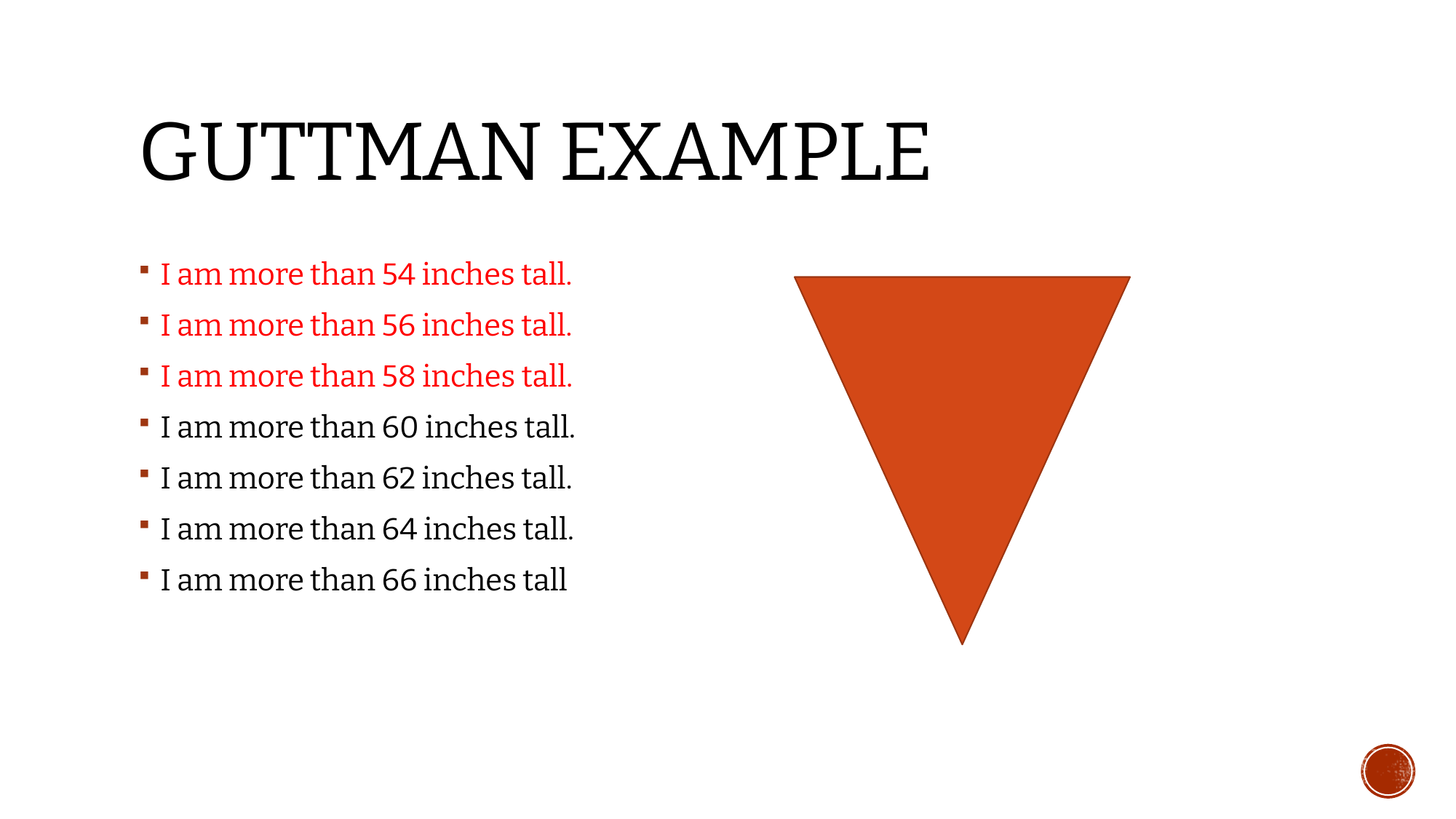

# Guttman example
I am more than 54 inches tall.
I am more than 56 inches tall.
I am more than 58 inches tall.
I am more than 60 inches tall.
I am more than 62 inches tall.
I am more than 64 inches tall.
I am more than 66 inches tall